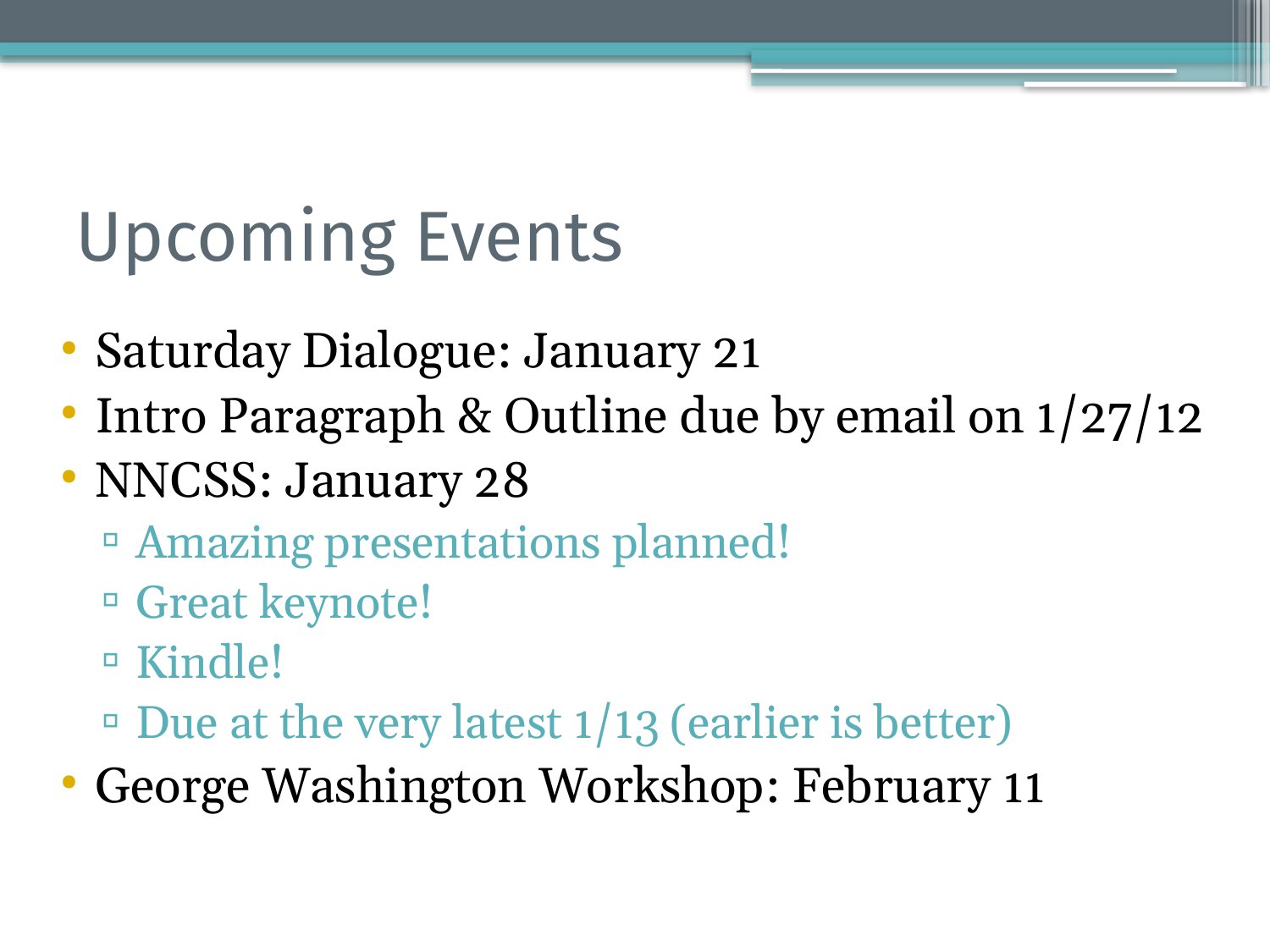

# Upcoming Events
Saturday Dialogue: January 21
Intro Paragraph & Outline due by email on 1/27/12
NNCSS: January 28
Amazing presentations planned!
Great keynote!
Kindle!
Due at the very latest 1/13 (earlier is better)
George Washington Workshop: February 11